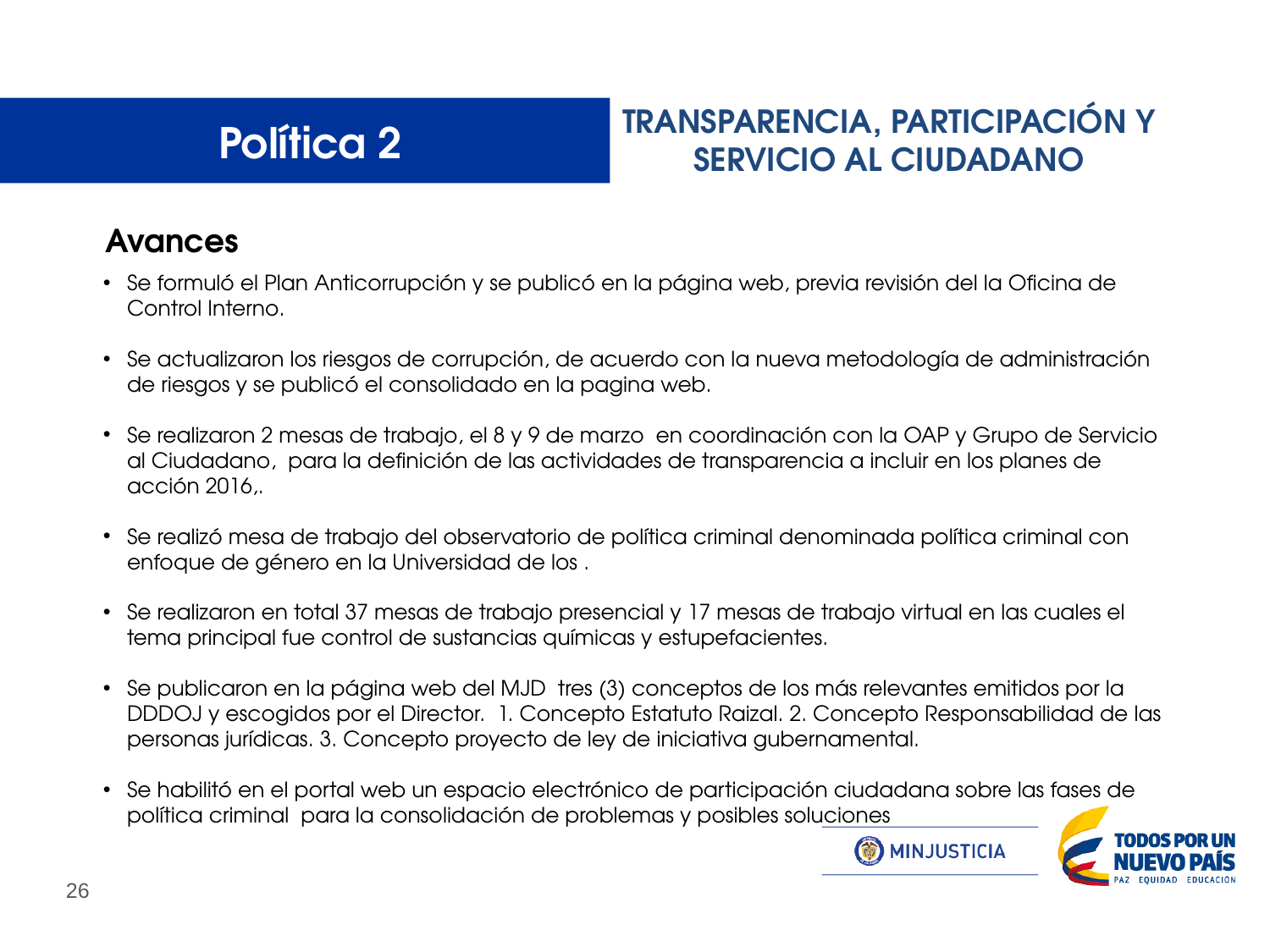

TRANSPARENCIA, PARTICIPACIÓN Y SERVICIO AL CIUDADANO
# Política 2
Avances
Se formuló el Plan Anticorrupción y se publicó en la página web, previa revisión del la Oficina de Control Interno.

Se actualizaron los riesgos de corrupción, de acuerdo con la nueva metodología de administración de riesgos y se publicó el consolidado en la pagina web.

Se realizaron 2 mesas de trabajo, el 8 y 9 de marzo  en coordinación con la OAP y Grupo de Servicio al Ciudadano,  para la definición de las actividades de transparencia a incluir en los planes de acción 2016,.

Se realizó mesa de trabajo del observatorio de política criminal denominada política criminal con enfoque de género en la Universidad de los .

Se realizaron en total 37 mesas de trabajo presencial y 17 mesas de trabajo virtual en las cuales el tema principal fue control de sustancias químicas y estupefacientes.

Se publicaron en la página web del MJD  tres (3) conceptos de los más relevantes emitidos por la DDDOJ y escogidos por el Director.  1. Concepto Estatuto Raizal. 2. Concepto Responsabilidad de las personas jurídicas. 3. Concepto proyecto de ley de iniciativa gubernamental.

Se habilitó en el portal web un espacio electrónico de participación ciudadana sobre las fases de política criminal  para la consolidación de problemas y posibles soluciones